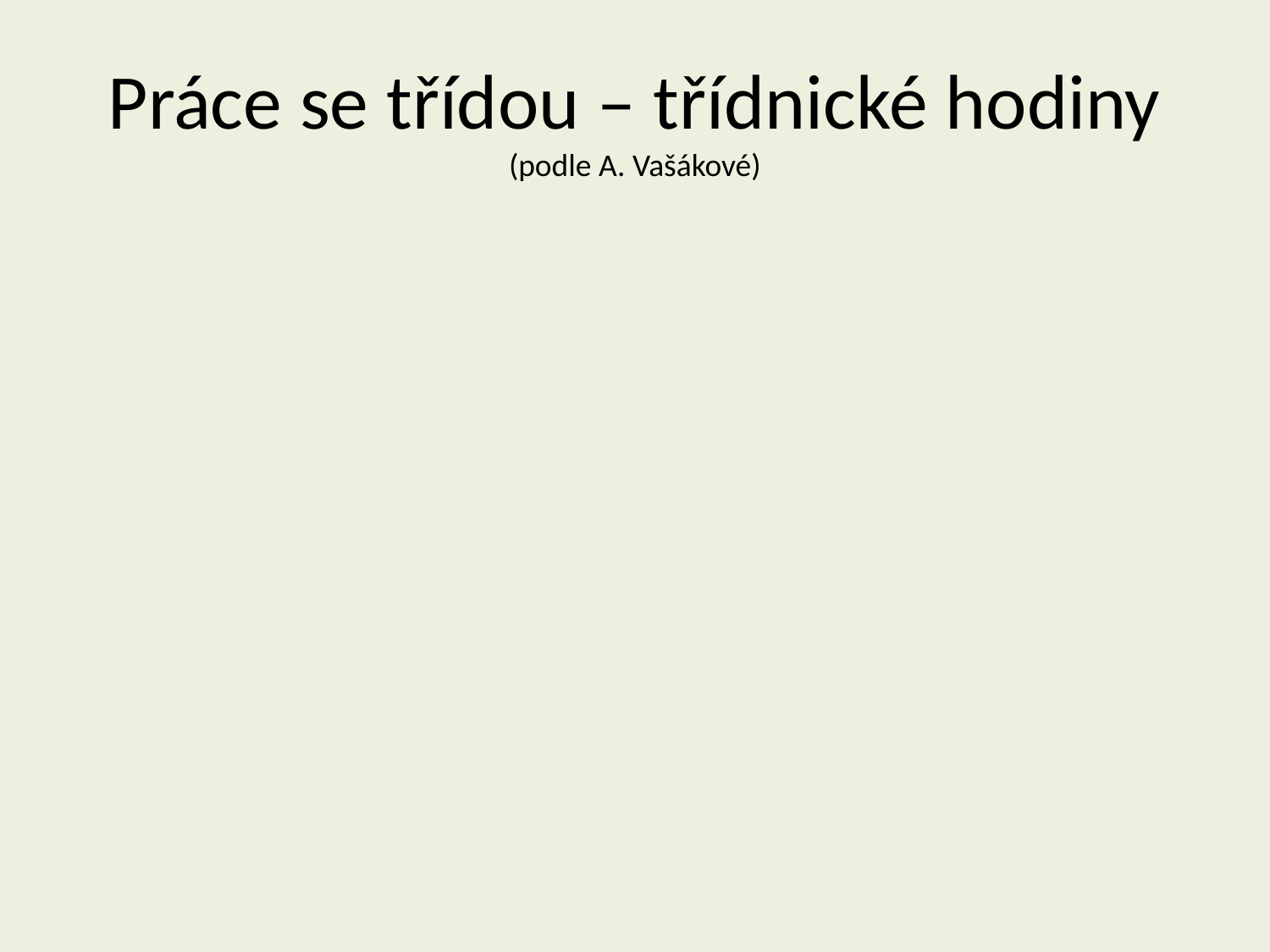

# Práce se třídou – třídnické hodiny (podle A. Vašákové)